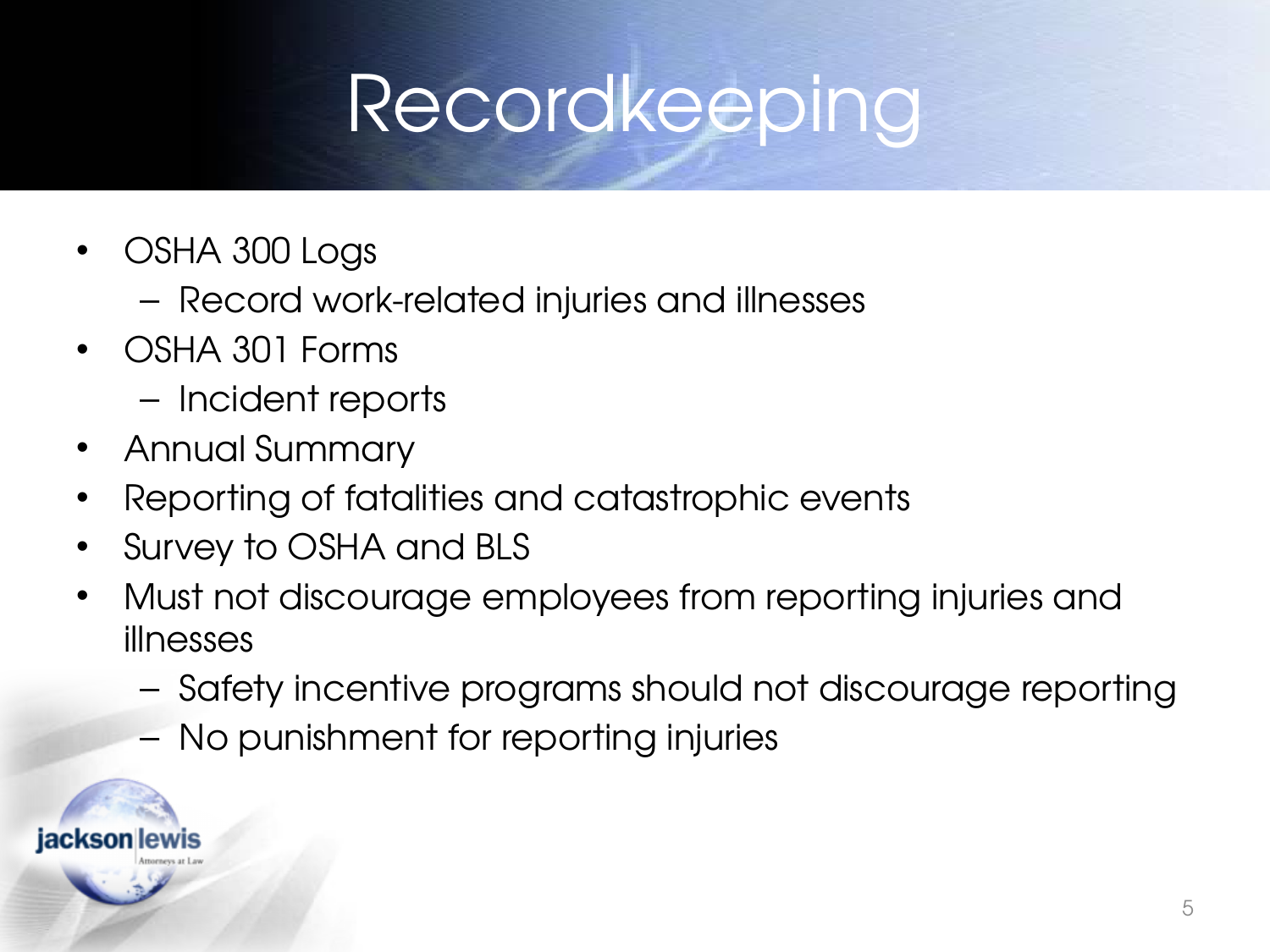

# Recordkeeping
OSHA 300 Logs
Record work-related injuries and illnesses
OSHA 301 Forms
Incident reports
Annual Summary
Reporting of fatalities and catastrophic events
Survey to OSHA and BLS
Must not discourage employees from reporting injuries and illnesses
Safety incentive programs should not discourage reporting
No punishment for reporting injuries

5